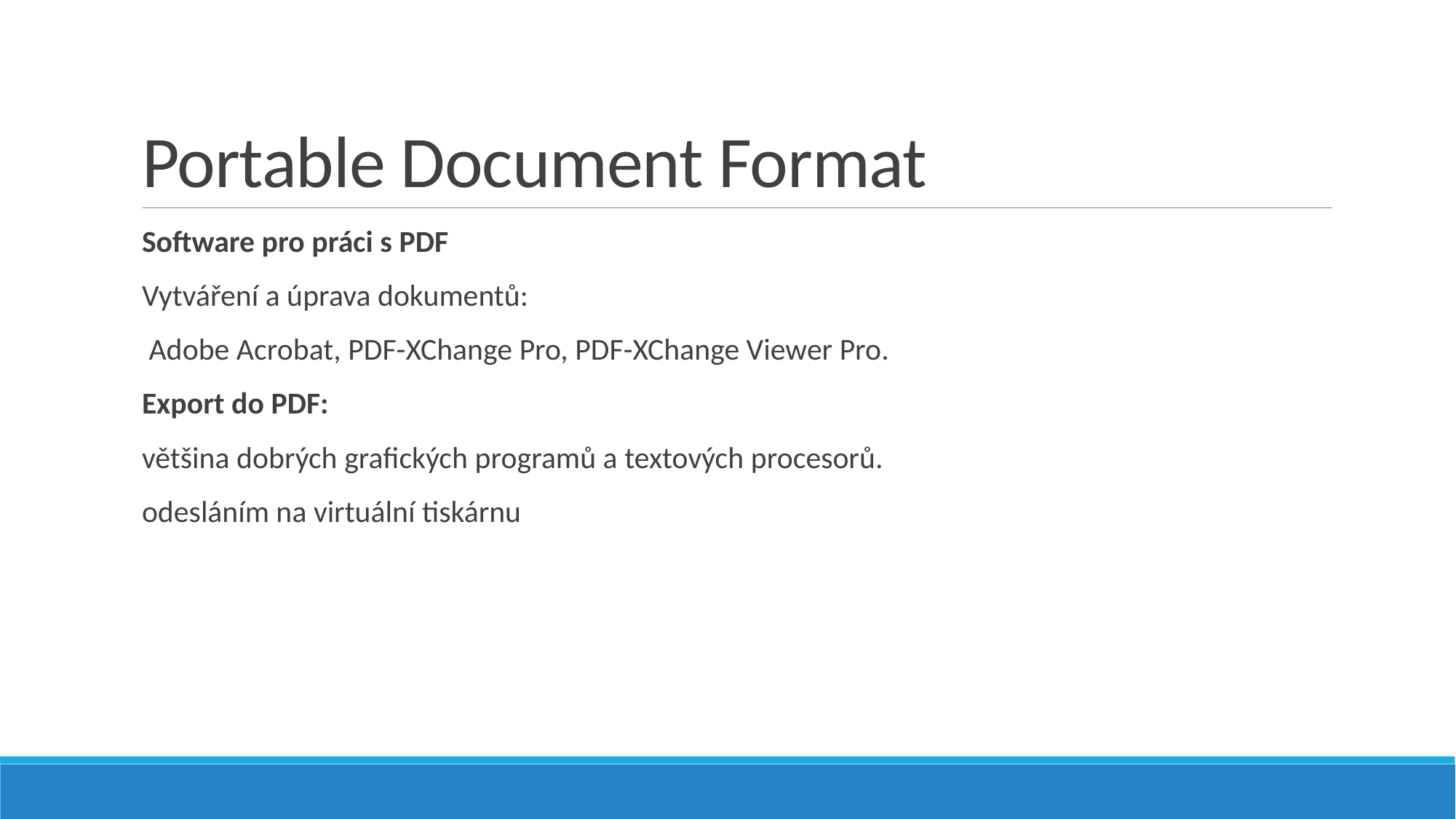

# Portable Document Format
Software pro práci s PDF
Vytváření a úprava dokumentů:
 Adobe Acrobat, PDF-XChange Pro, PDF-XChange Viewer Pro.
Export do PDF:
většina dobrých grafických programů a textových procesorů.
odesláním na virtuální tiskárnu